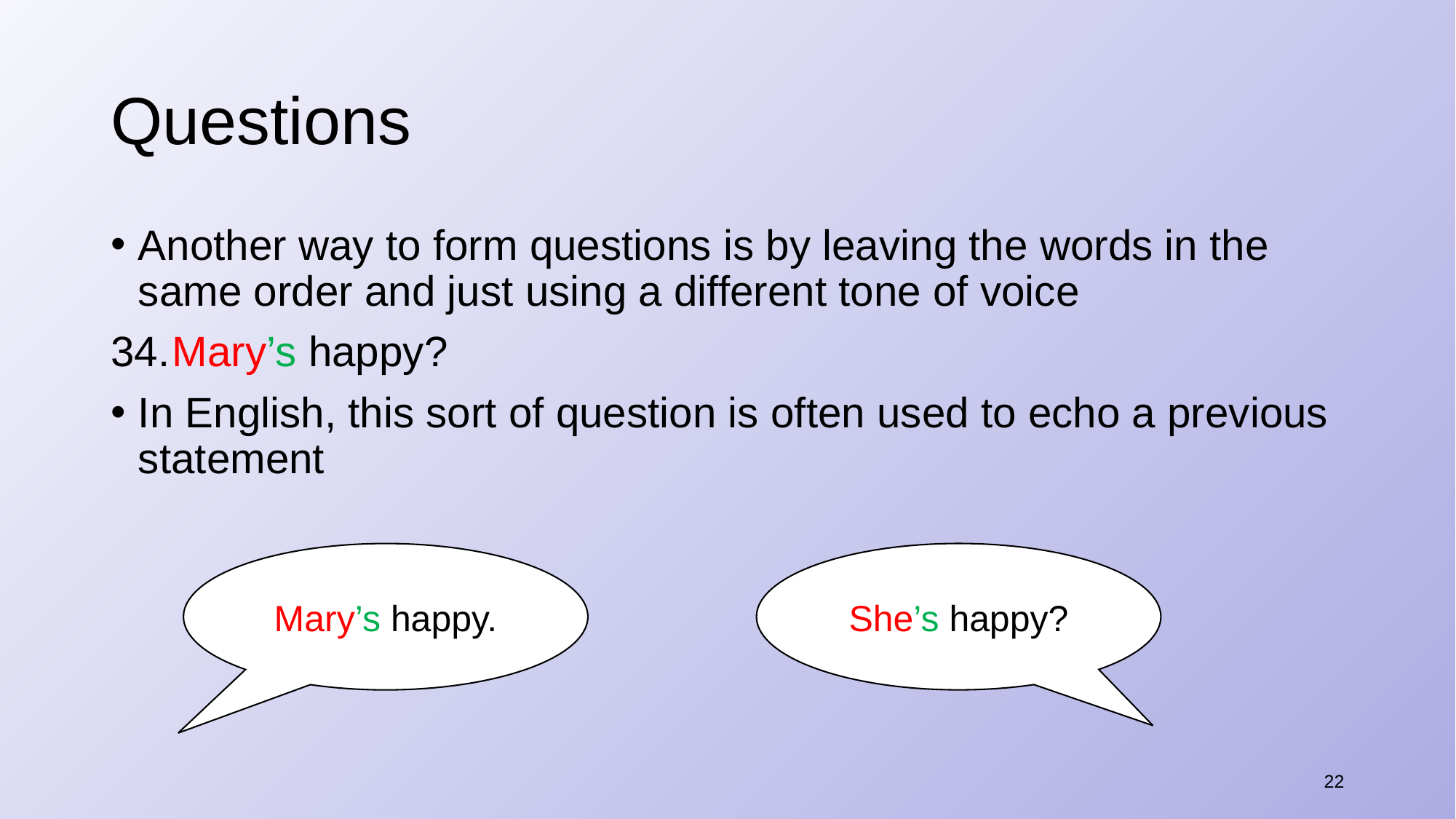

# Questions
Another way to form questions is by leaving the words in the same order and just using a different tone of voice
​Mary’s happy?
In English, this sort of question is often used to echo a previous statement
Mary’s happy.
She’s happy?
22